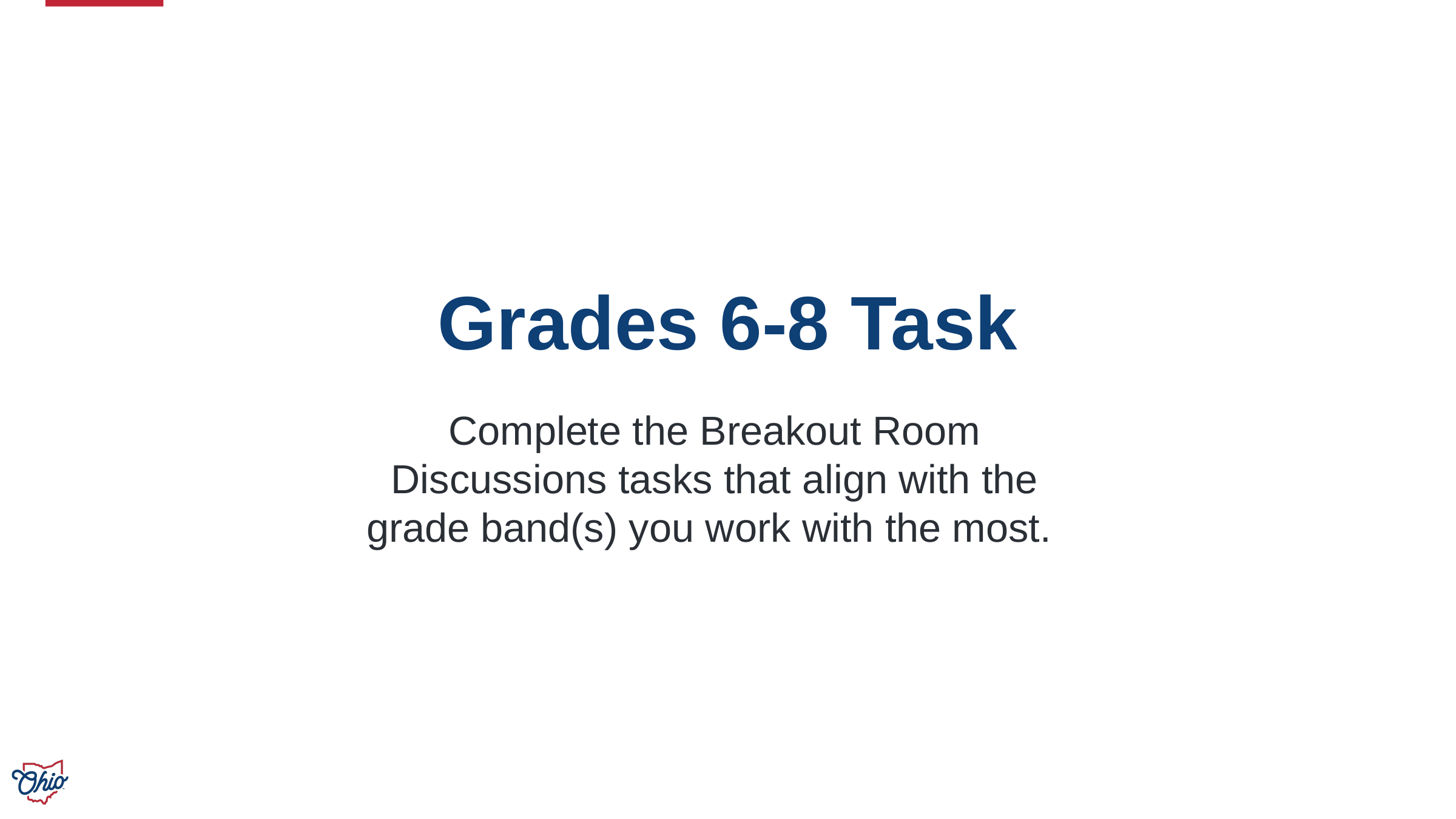

# Grades 6-8 Task
Complete the Breakout Room Discussions tasks that align with the grade band(s) you work with the most.